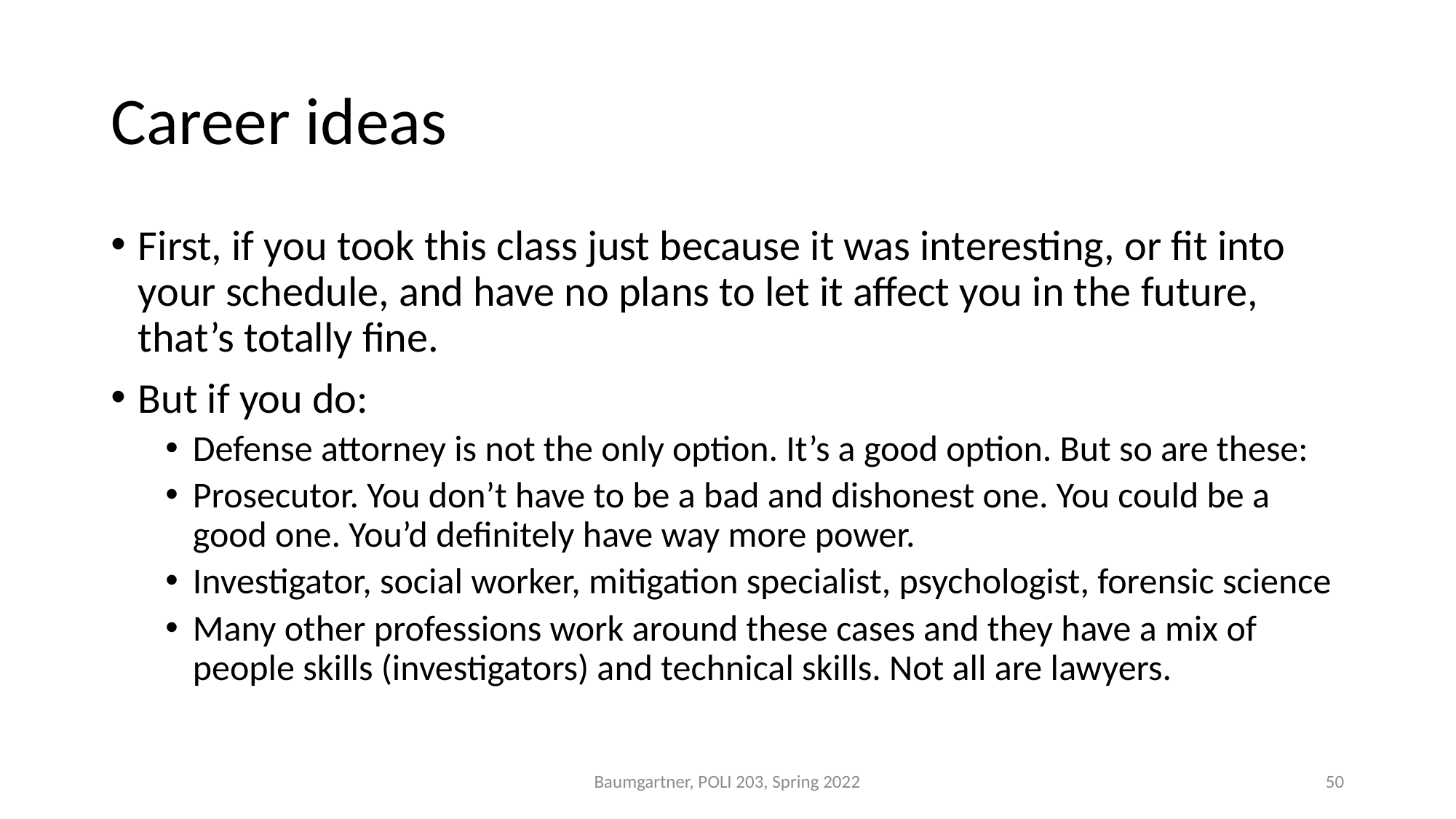

# Career ideas
First, if you took this class just because it was interesting, or fit into your schedule, and have no plans to let it affect you in the future, that’s totally fine.
But if you do:
Defense attorney is not the only option. It’s a good option. But so are these:
Prosecutor. You don’t have to be a bad and dishonest one. You could be a good one. You’d definitely have way more power.
Investigator, social worker, mitigation specialist, psychologist, forensic science
Many other professions work around these cases and they have a mix of people skills (investigators) and technical skills. Not all are lawyers.
Baumgartner, POLI 203, Spring 2022
50